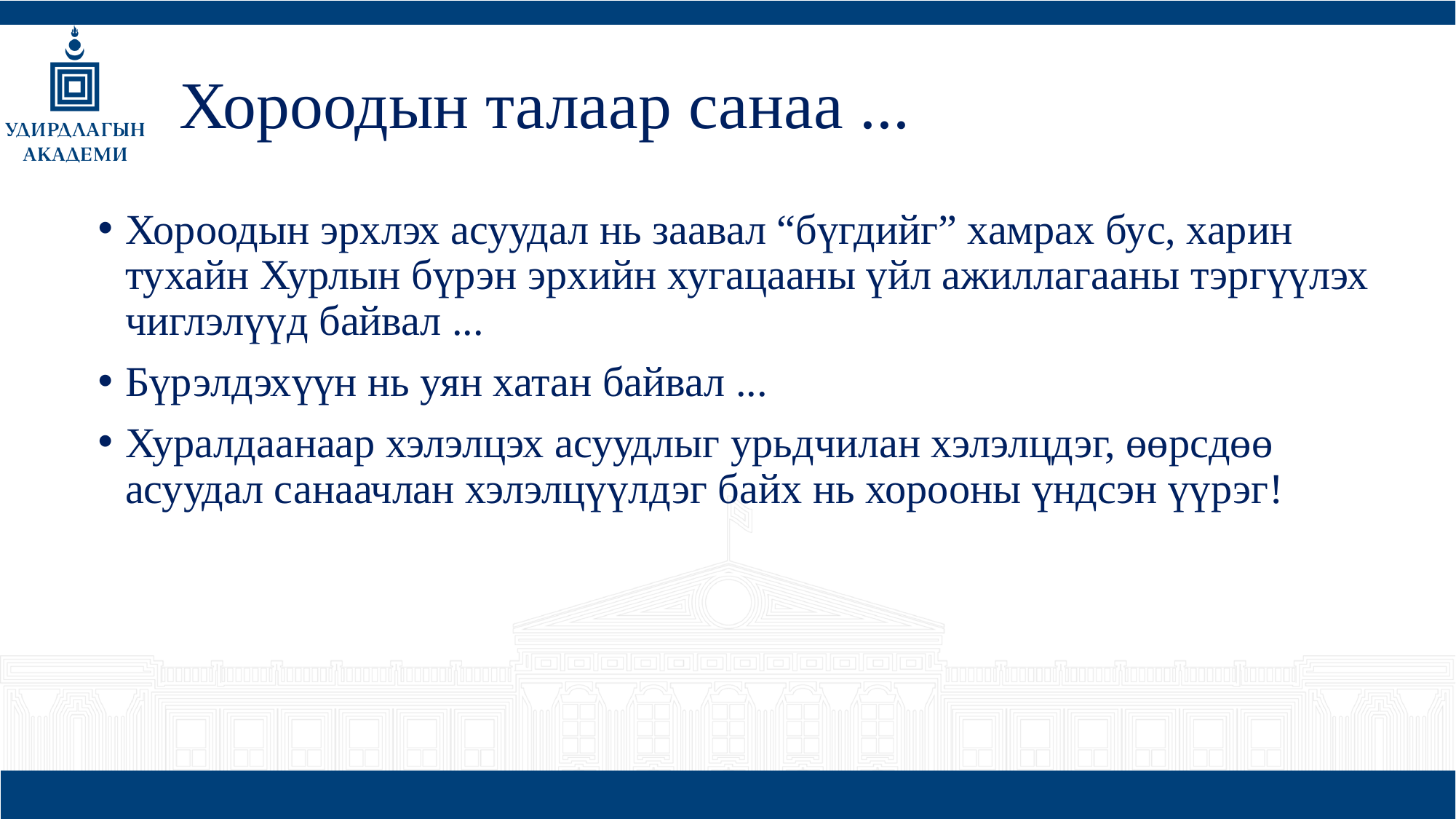

# Хороодын талаар санаа ...
Хороодын эрхлэх асуудал нь заавал “бүгдийг” хамрах бус, харин тухайн Хурлын бүрэн эрхийн хугацааны үйл ажиллагааны тэргүүлэх чиглэлүүд байвал ...
Бүрэлдэхүүн нь уян хатан байвал ...
Хуралдаанаар хэлэлцэх асуудлыг урьдчилан хэлэлцдэг, өөрсдөө асуудал санаачлан хэлэлцүүлдэг байх нь хорооны үндсэн үүрэг!